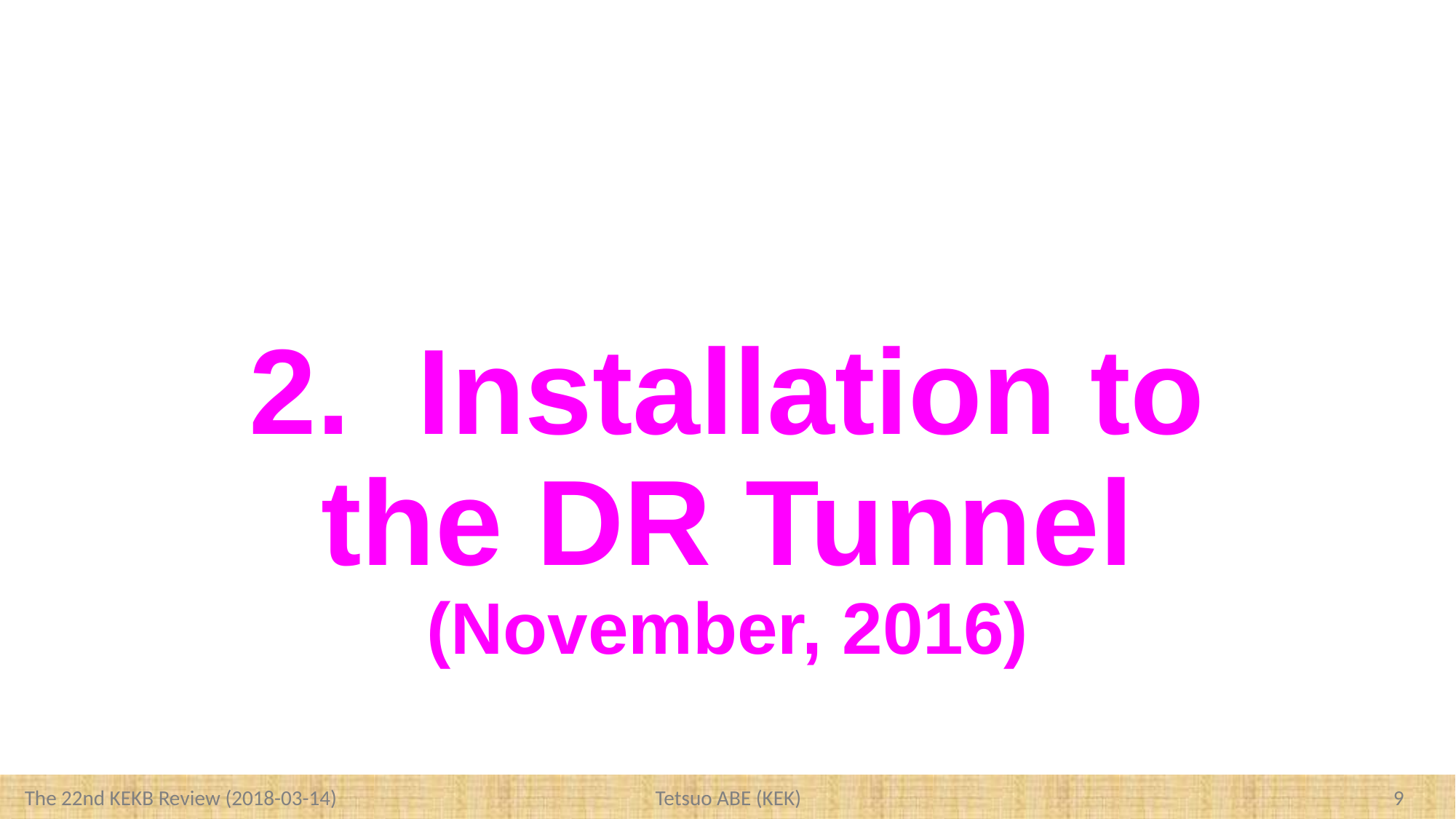

2.  Installation to the DR Tunnel
(November, 2016)
9
Tetsuo ABE (KEK)
The 22nd KEKB Review (2018-03-14)